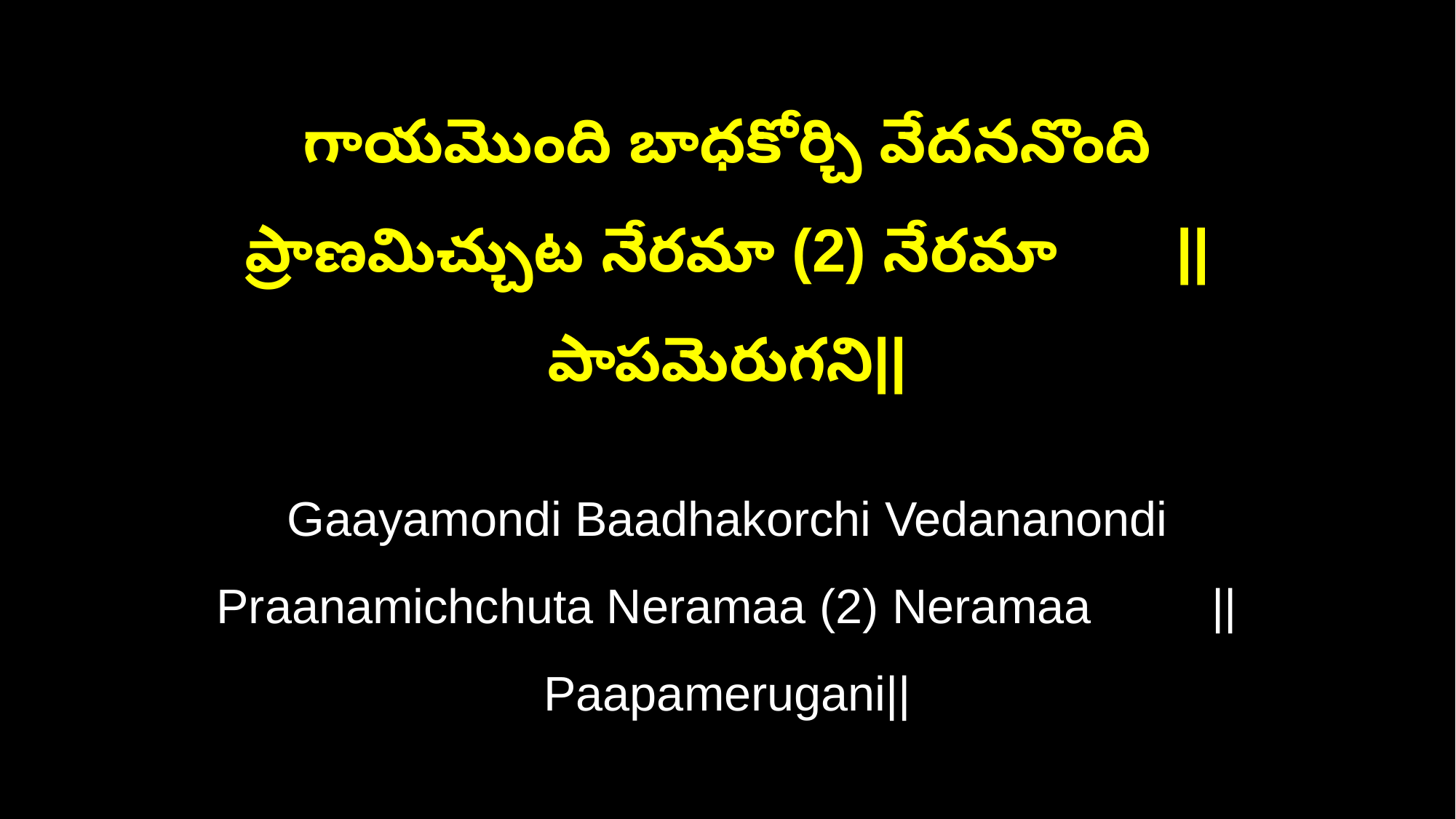

గాయమొంది బాధకోర్చి వేదననొంది
ప్రాణమిచ్చుట నేరమా (2) నేరమా       ||పాపమెరుగని||
Gaayamondi Baadhakorchi Vedananondi
Praanamichchuta Neramaa (2) Neramaa         ||Paapamerugani||